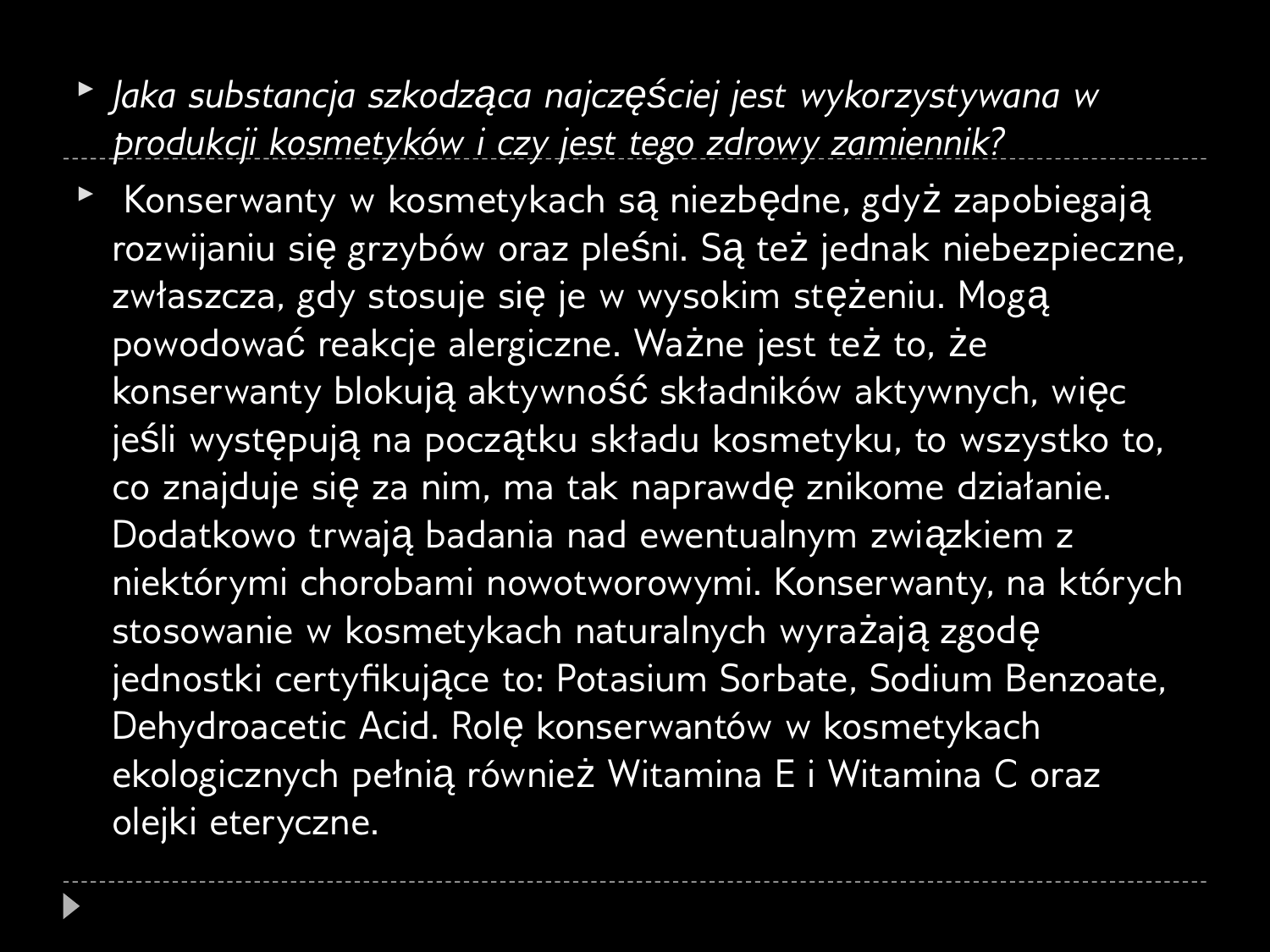

Jaka substancja szkodząca najczęściej jest wykorzystywana w produkcji kosmetyków i czy jest tego zdrowy zamiennik?
 Konserwanty w kosmetykach są niezbędne, gdyż zapobiegają rozwijaniu się grzybów oraz pleśni. Są też jednak niebezpieczne, zwłaszcza, gdy stosuje się je w wysokim stężeniu. Mogą powodować reakcje alergiczne. Ważne jest też to, że konserwanty blokują aktywność składników aktywnych, więc jeśli występują na początku składu kosmetyku, to wszystko to, co znajduje się za nim, ma tak naprawdę znikome działanie. Dodatkowo trwają badania nad ewentualnym związkiem z niektórymi chorobami nowotworowymi. Konserwanty, na których stosowanie w kosmetykach naturalnych wyrażają zgodę jednostki certyfikujące to: Potasium Sorbate, Sodium Benzoate, Dehydroacetic Acid. Rolę konserwantów w kosmetykach ekologicznych pełnią również Witamina E i Witamina C oraz olejki eteryczne.